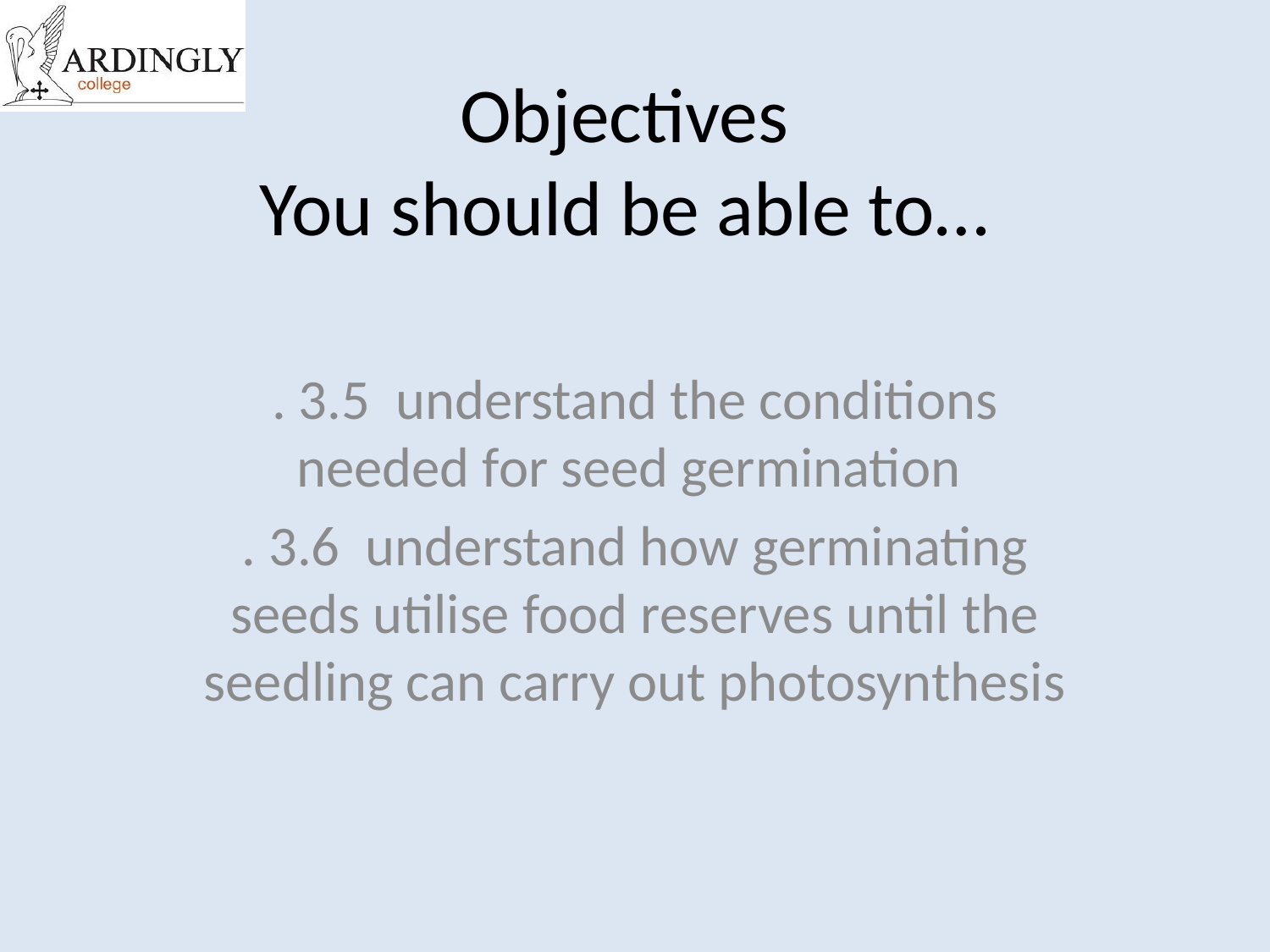

# Objectives You should be able to…
. 3.5  understand the conditions needed for seed germination
. 3.6  understand how germinating seeds utilise food reserves until the seedling can carry out photosynthesis